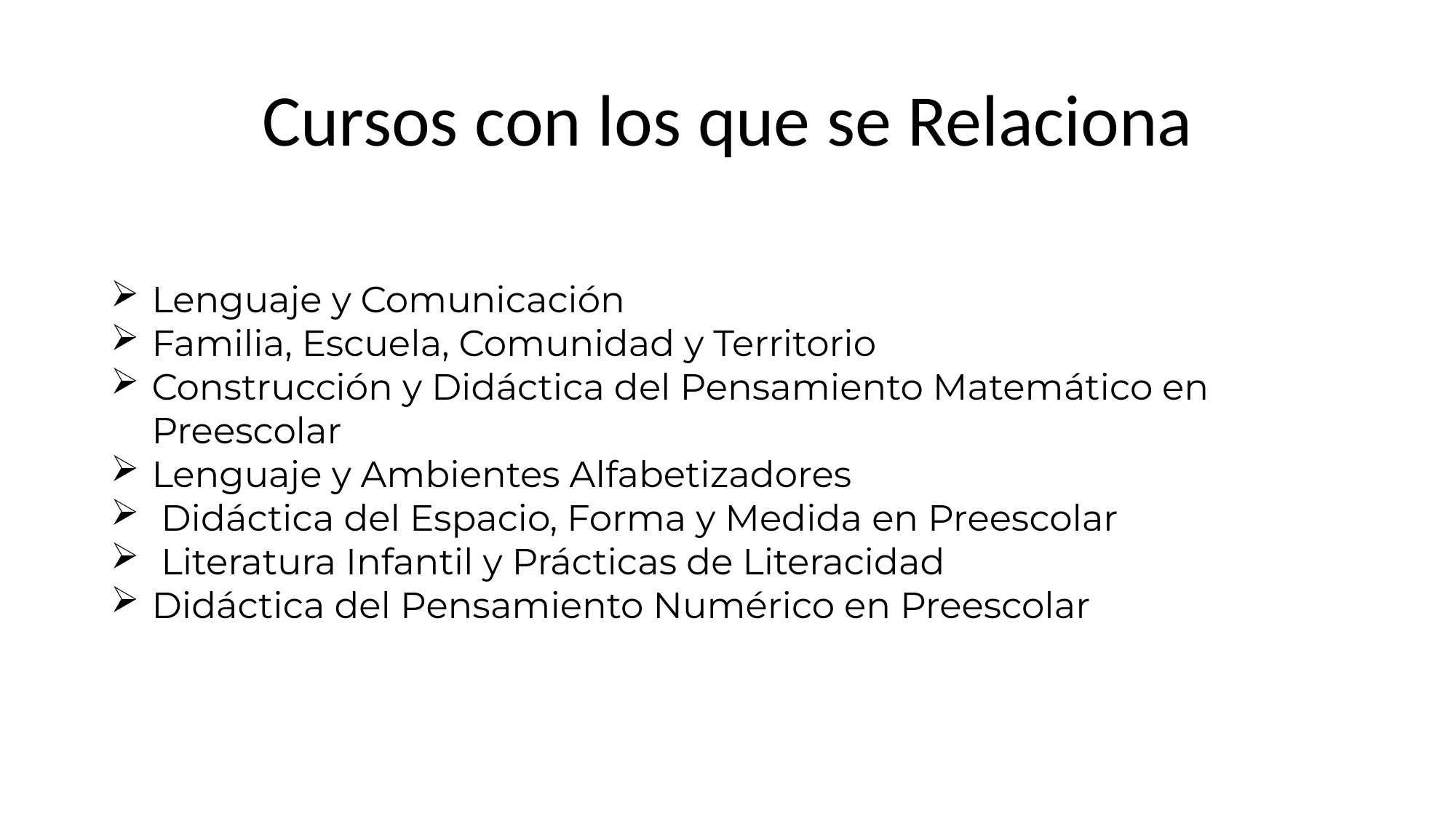

# Cursos con los que se Relaciona
Lenguaje y Comunicación
Familia, Escuela, Comunidad y Territorio
Construcción y Didáctica del Pensamiento Matemático en Preescolar
Lenguaje y Ambientes Alfabetizadores
 Didáctica del Espacio, Forma y Medida en Preescolar
 Literatura Infantil y Prácticas de Literacidad
Didáctica del Pensamiento Numérico en Preescolar